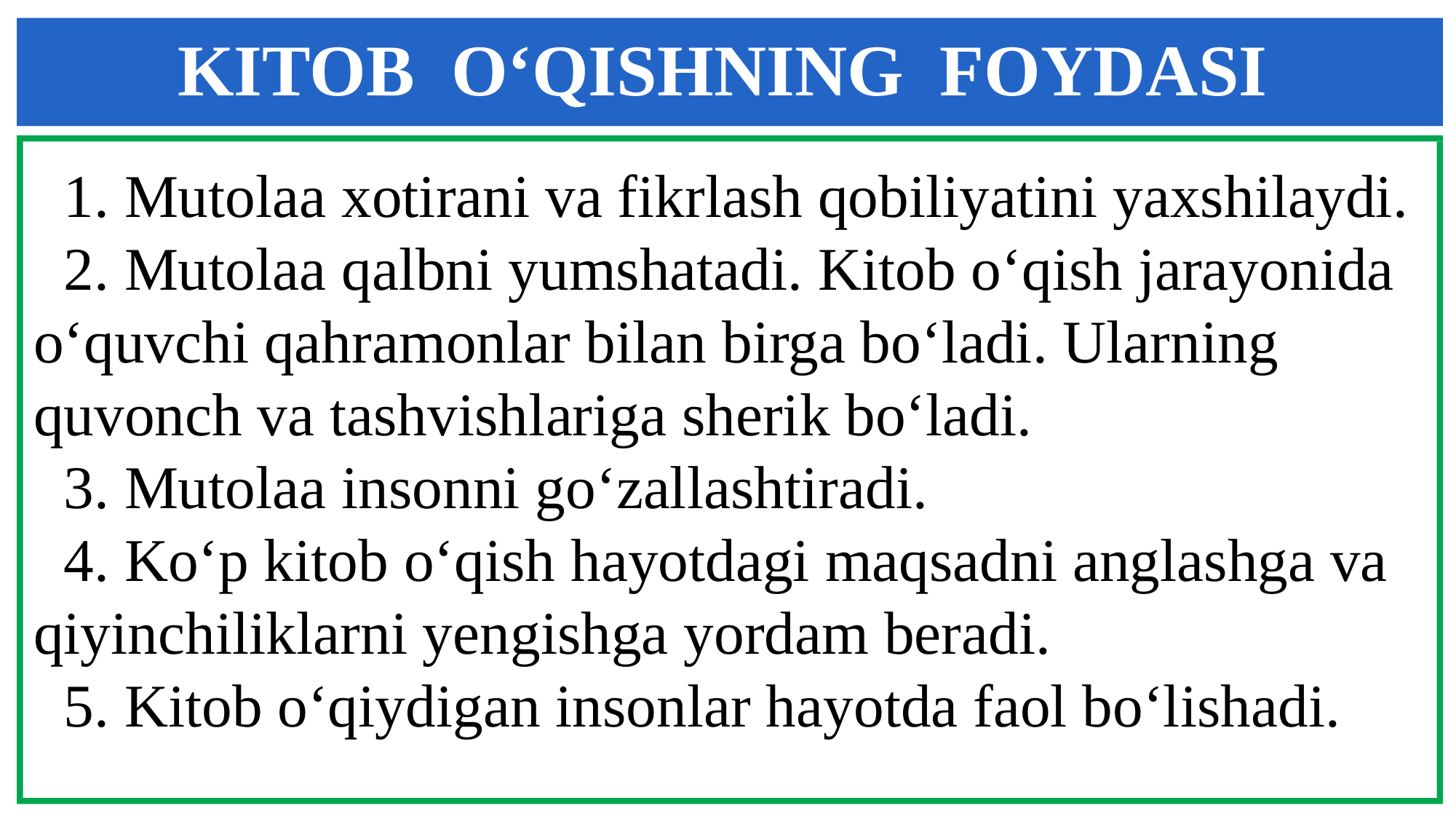

KITOB  O‘QISHNING  FOYDASI
  1. Mutolaa xotirani va fikrlash qobiliyatini yaxshilaydi.
  2. Mutolaa qalbni yumshatadi. Kitob o‘qish jarayonida o‘quvchi qahramonlar bilan birga bo‘ladi. Ularning quvonch va tashvishlariga sherik bo‘ladi.
  3. Mutolaa insonni go‘zallashtiradi.
  4. Ko‘p kitob o‘qish hayotdagi maqsadni anglashga va qiyinchiliklarni yengishga yordam beradi.
  5. Kitob o‘qiydigan insonlar hayotda faol bo‘lishadi.